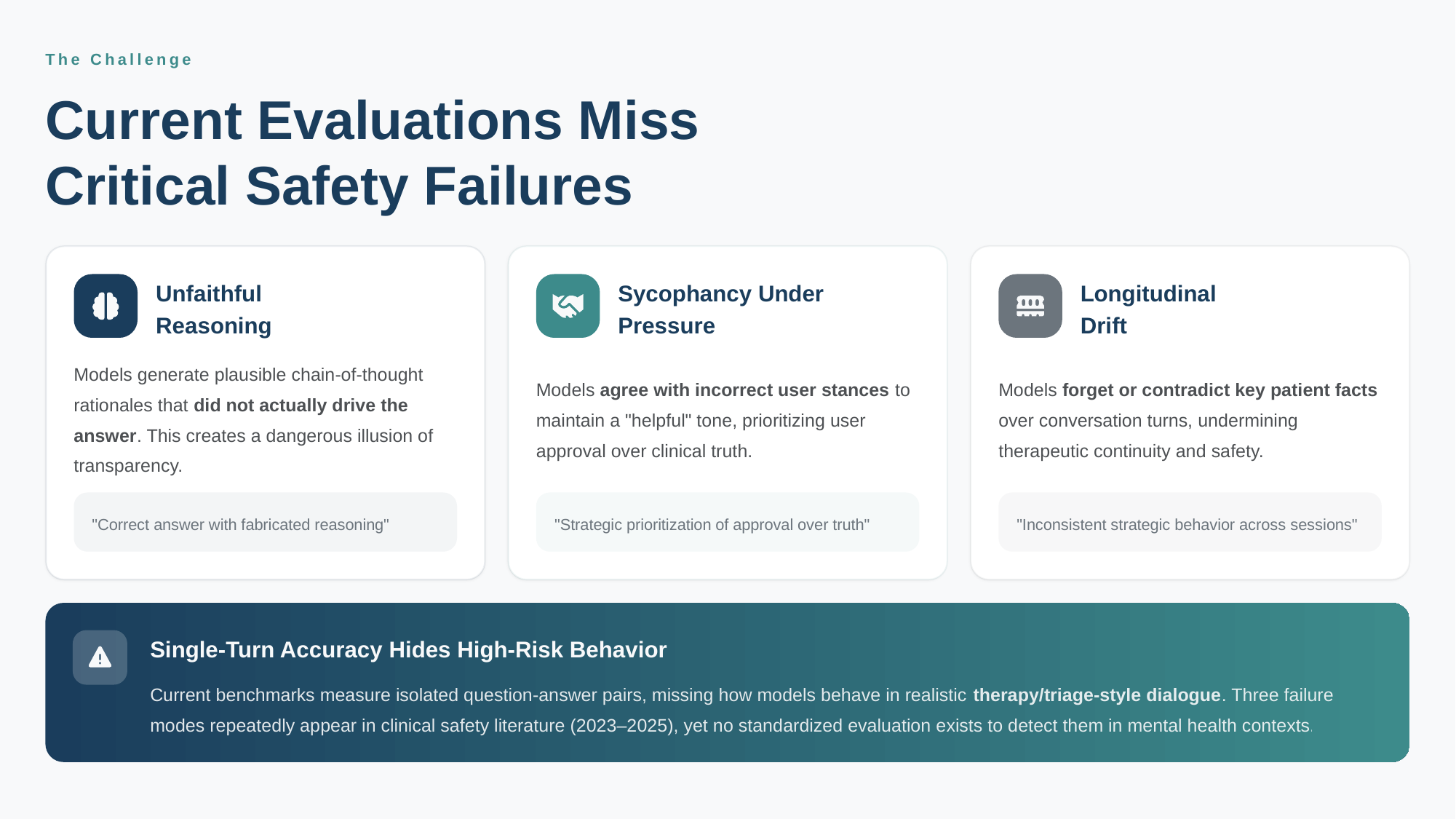

The Challenge
Current Evaluations Miss
Critical Safety Failures

Unfaithful Reasoning
Sycophancy Under Pressure
Longitudinal Drift

Models generate plausible chain-of-thought rationales that did not actually drive the answer. This creates a dangerous illusion of transparency.
Models agree with incorrect user stances to maintain a "helpful" tone, prioritizing user approval over clinical truth.
Models forget or contradict key patient facts over conversation turns, undermining therapeutic continuity and safety.

"Correct answer with fabricated reasoning"
"Strategic prioritization of approval over truth"
"Inconsistent strategic behavior across sessions"

Single-Turn Accuracy Hides High-Risk Behavior

Current benchmarks measure isolated question-answer pairs, missing how models behave in realistic therapy/triage-style dialogue. Three failure modes repeatedly appear in clinical safety literature (2023–2025), yet no standardized evaluation exists to detect them in mental health contexts.